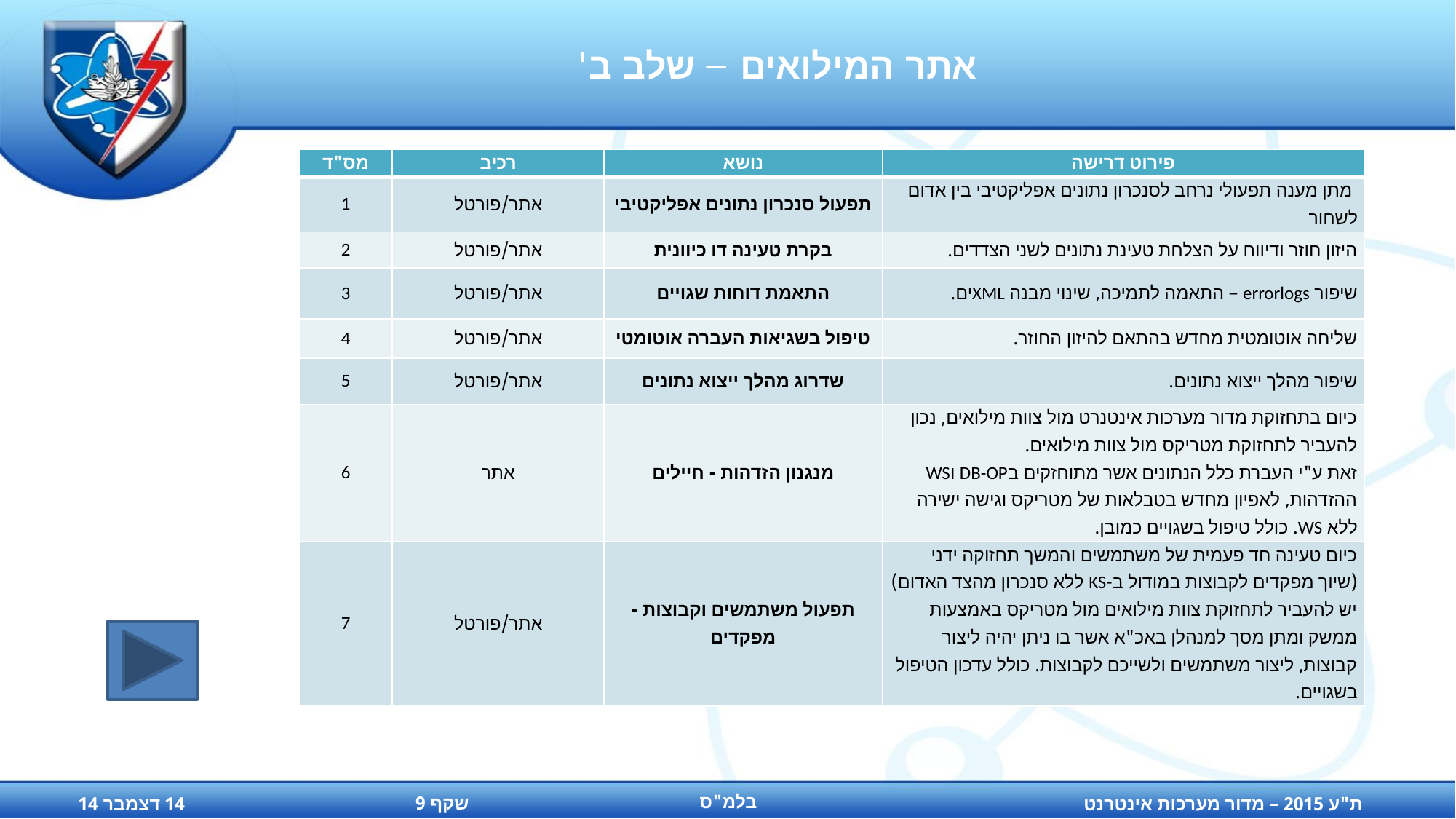

# אתר המילואים – שלב ב'
| מס"ד | רכיב | נושא | פירוט דרישה |
| --- | --- | --- | --- |
| 1 | אתר/פורטל | תפעול סנכרון נתונים אפליקטיבי | מתן מענה תפעולי נרחב לסנכרון נתונים אפליקטיבי בין אדום לשחור |
| 2 | אתר/פורטל | בקרת טעינה דו כיוונית | היזון חוזר ודיווח על הצלחת טעינת נתונים לשני הצדדים. |
| 3 | אתר/פורטל | התאמת דוחות שגויים | שיפור errorlogs – התאמה לתמיכה, שינוי מבנה XMLים. |
| 4 | אתר/פורטל | טיפול בשגיאות העברה אוטומטי | שליחה אוטומטית מחדש בהתאם להיזון החוזר. |
| 5 | אתר/פורטל | שדרוג מהלך ייצוא נתונים | שיפור מהלך ייצוא נתונים. |
| 6 | אתר | מנגנון הזדהות - חיילים | כיום בתחזוקת מדור מערכות אינטנרט מול צוות מילואים, נכון להעביר לתחזוקת מטריקס מול צוות מילואים. זאת ע"י העברת כלל הנתונים אשר מתוחזקים בDB-OP וWS ההזדהות, לאפיון מחדש בטבלאות של מטריקס וגישה ישירה ללא WS. כולל טיפול בשגויים כמובן. |
| 7 | אתר/פורטל | תפעול משתמשים וקבוצות - מפקדים | כיום טעינה חד פעמית של משתמשים והמשך תחזוקה ידני (שיוך מפקדים לקבוצות במודול ב-KS ללא סנכרון מהצד האדום) יש להעביר לתחזוקת צוות מילואים מול מטריקס באמצעות ממשק ומתן מסך למנהלן באכ"א אשר בו ניתן יהיה ליצור קבוצות, ליצור משתמשים ולשייכם לקבוצות. כולל עדכון הטיפול בשגויים. |